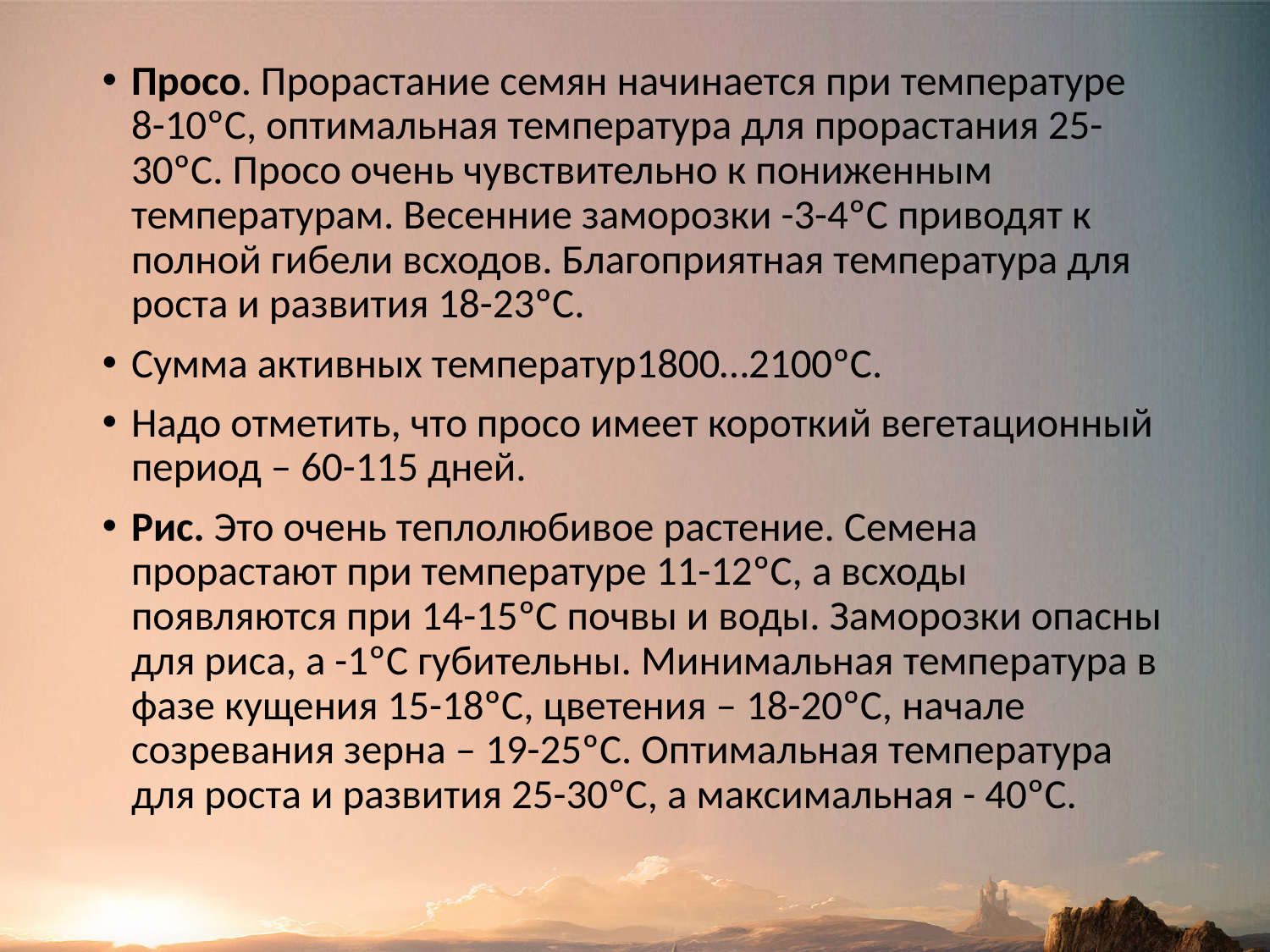

Просо. Прорастание семян начинается при температуре 8-10ºС, оптимальная температура для прорастания 25-30ºС. Просо очень чувствительно к пониженным температурам. Весенние заморозки -3-4ºС приводят к полной гибели всходов. Благоприятная температура для роста и развития 18-23ºС.
Сумма активных температур1800…2100ºС.
Надо отметить, что просо имеет короткий вегетационный период – 60-115 дней.
Рис. Это очень теплолюбивое растение. Семена прорастают при температуре 11-12ºС, а всходы появляются при 14-15ºС почвы и воды. Заморозки опасны для риса, а -1ºС губительны. Минимальная температура в фазе кущения 15-18ºС, цветения – 18-20ºС, начале созревания зерна – 19-25ºС. Оптимальная температура для роста и развития 25-30ºС, а максимальная - 40ºС.